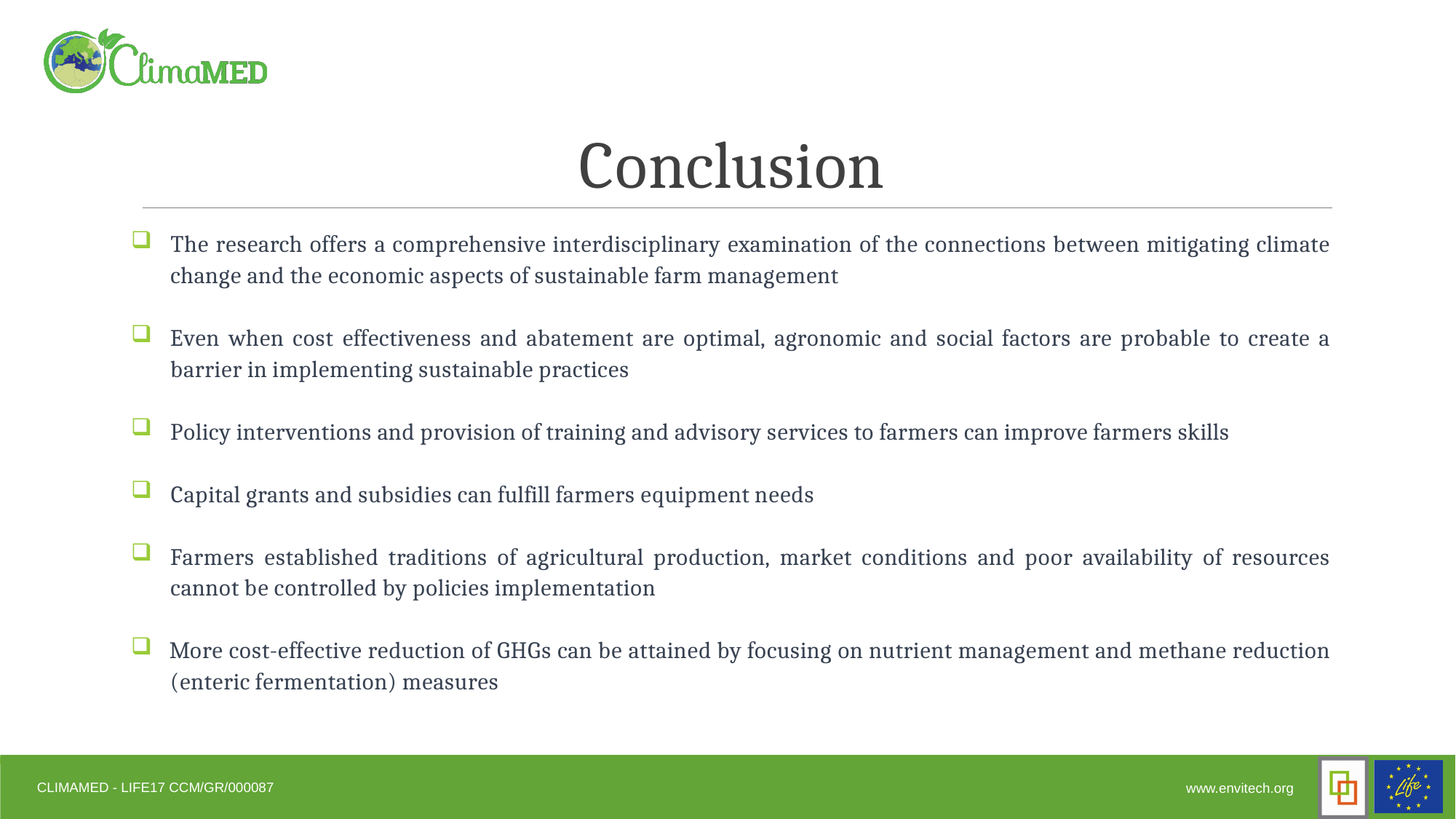

# Conclusion
The research offers a comprehensive interdisciplinary examination of the connections between mitigating climate change and the economic aspects of sustainable farm management

Even when cost effectiveness and abatement are optimal, agronomic and social factors are probable to create a barrier in implementing sustainable practices

Policy interventions and provision of training and advisory services to farmers can improve farmers skills

Capital grants and subsidies can fulfill farmers equipment needs

Farmers established traditions of agricultural production, market conditions and poor availability of resources cannot be controlled by policies implementation

More cost-effective reduction of GHGs can be attained by focusing on nutrient management and methane reduction (enteric fermentation) measures